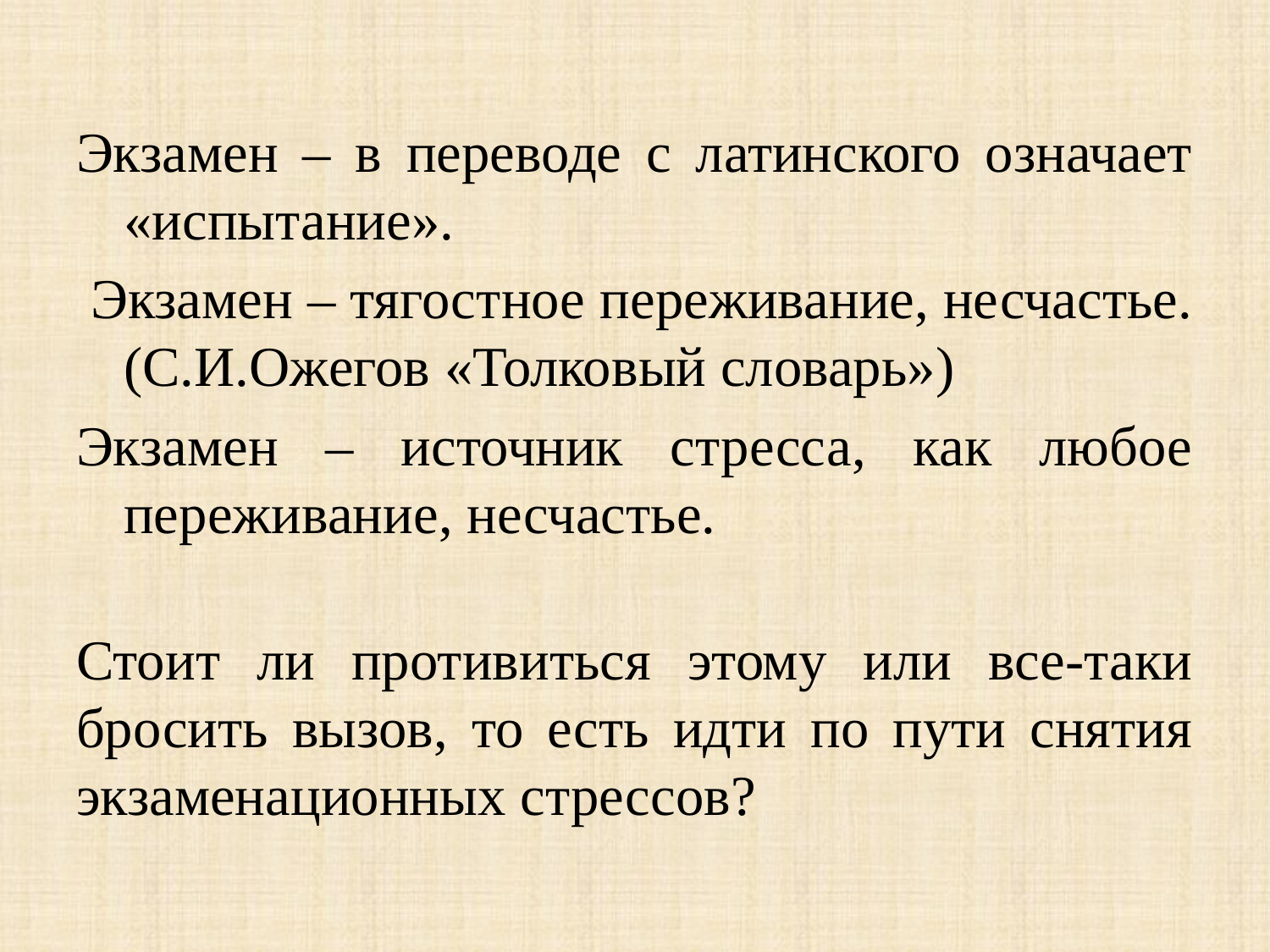

Экзамен – в переводе с латинского означает «испытание».
 Экзамен – тягостное переживание, несчастье. (С.И.Ожегов «Толковый словарь»)
Экзамен – источник стресса, как любое переживание, несчастье.

Стоит ли противиться этому или все-таки бросить вызов, то есть идти по пути снятия экзаменационных стрессов?